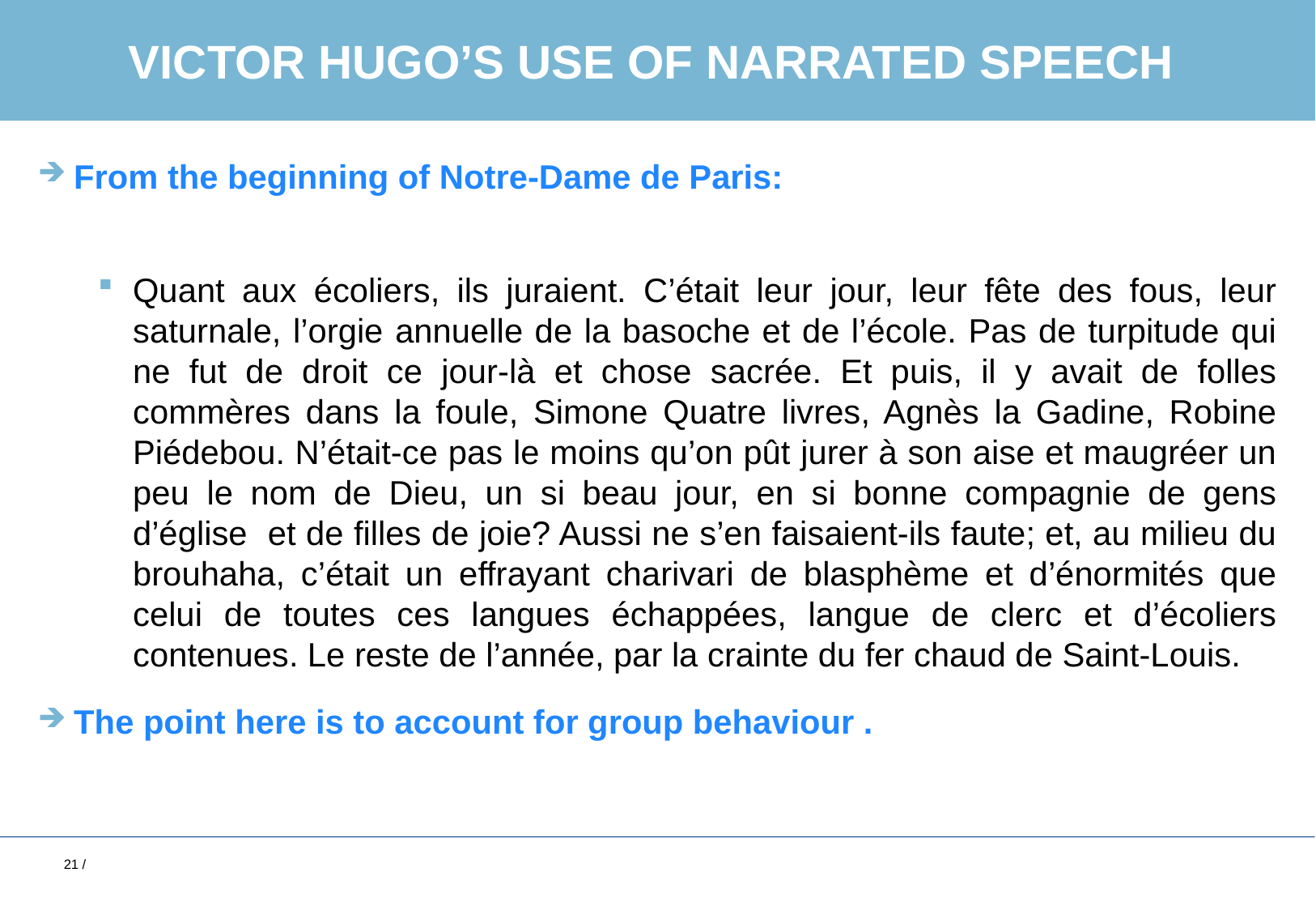

# VICTOR HUGO’s USE of narrated speech
From the beginning of Notre-Dame de Paris:

Quant aux écoliers, ils juraient. C’était leur jour, leur fête des fous, leur saturnale, l’orgie annuelle de la basoche et de l’école. Pas de turpitude qui ne fut de droit ce jour-là et chose sacrée. Et puis, il y avait de folles commères dans la foule, Simone Quatre livres, Agnès la Gadine, Robine Piédebou. N’était-ce pas le moins qu’on pût jurer à son aise et maugréer un peu le nom de Dieu, un si beau jour, en si bonne compagnie de gens d’église  et de filles de joie? Aussi ne s’en faisaient-ils faute; et, au milieu du brouhaha, c’était un effrayant charivari de blasphème et d’énormités que celui de toutes ces langues échappées, langue de clerc et d’écoliers contenues. Le reste de l’année, par la crainte du fer chaud de Saint-Louis.
The point here is to account for group behaviour .